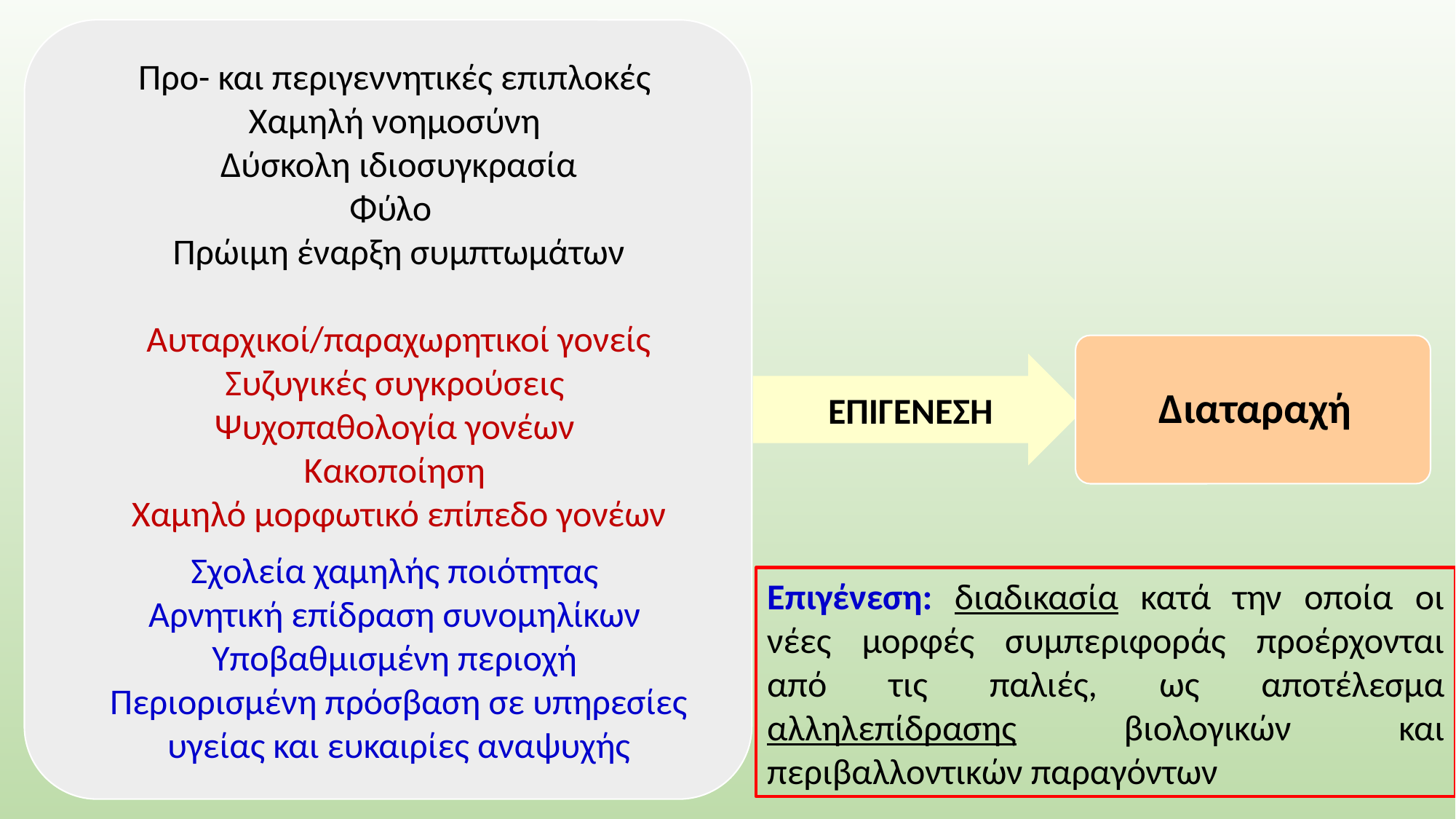

Προ- και περιγεννητικές επιπλοκές
Χαμηλή νοημοσύνη
Δύσκολη ιδιοσυγκρασία
Φύλο
Πρώιμη έναρξη συμπτωμάτων

Αυταρχικοί/παραχωρητικοί γονείς
Συζυγικές συγκρούσεις
Ψυχοπαθολογία γονέων
Κακοποίηση
Χαμηλό μορφωτικό επίπεδο γονέων
Σχολεία χαμηλής ποιότητας
Αρνητική επίδραση συνομηλίκων
Υποβαθμισμένη περιοχή
Περιορισμένη πρόσβαση σε υπηρεσίες υγείας και ευκαιρίες αναψυχής

Διαταραχή
ΕΠΙΓΕΝΕΣΗ
Επιγένεση: διαδικασία κατά την οποία οι νέες μορφές συμπεριφοράς προέρχονται από τις παλιές, ως αποτέλεσμα αλληλεπίδρασης βιολογικών και περιβαλλοντικών παραγόντων